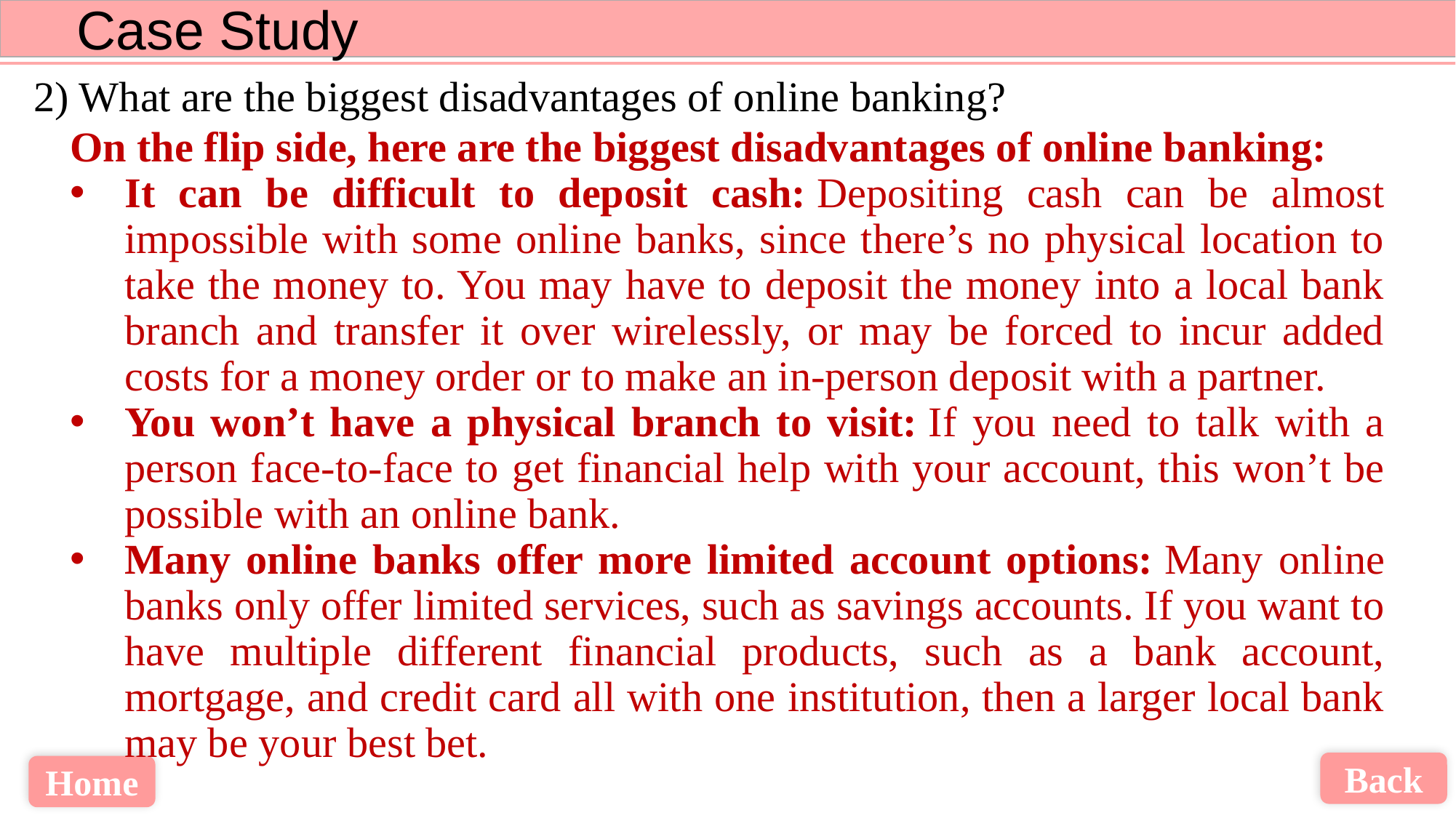

2) What are the biggest disadvantages of online banking?
On the flip side, here are the biggest disadvantages of online banking:
It can be difficult to deposit cash: Depositing cash can be almost impossible with some online banks, since there’s no physical location to take the money to. You may have to deposit the money into a local bank branch and transfer it over wirelessly, or may be forced to incur added costs for a money order or to make an in-person deposit with a partner.
You won’t have a physical branch to visit: If you need to talk with a person face-to-face to get financial help with your account, this won’t be possible with an online bank.
Many online banks offer more limited account options: Many online banks only offer limited services, such as savings accounts. If you want to have multiple different financial products, such as a bank account, mortgage, and credit card all with one institution, then a larger local bank may be your best bet.
Back